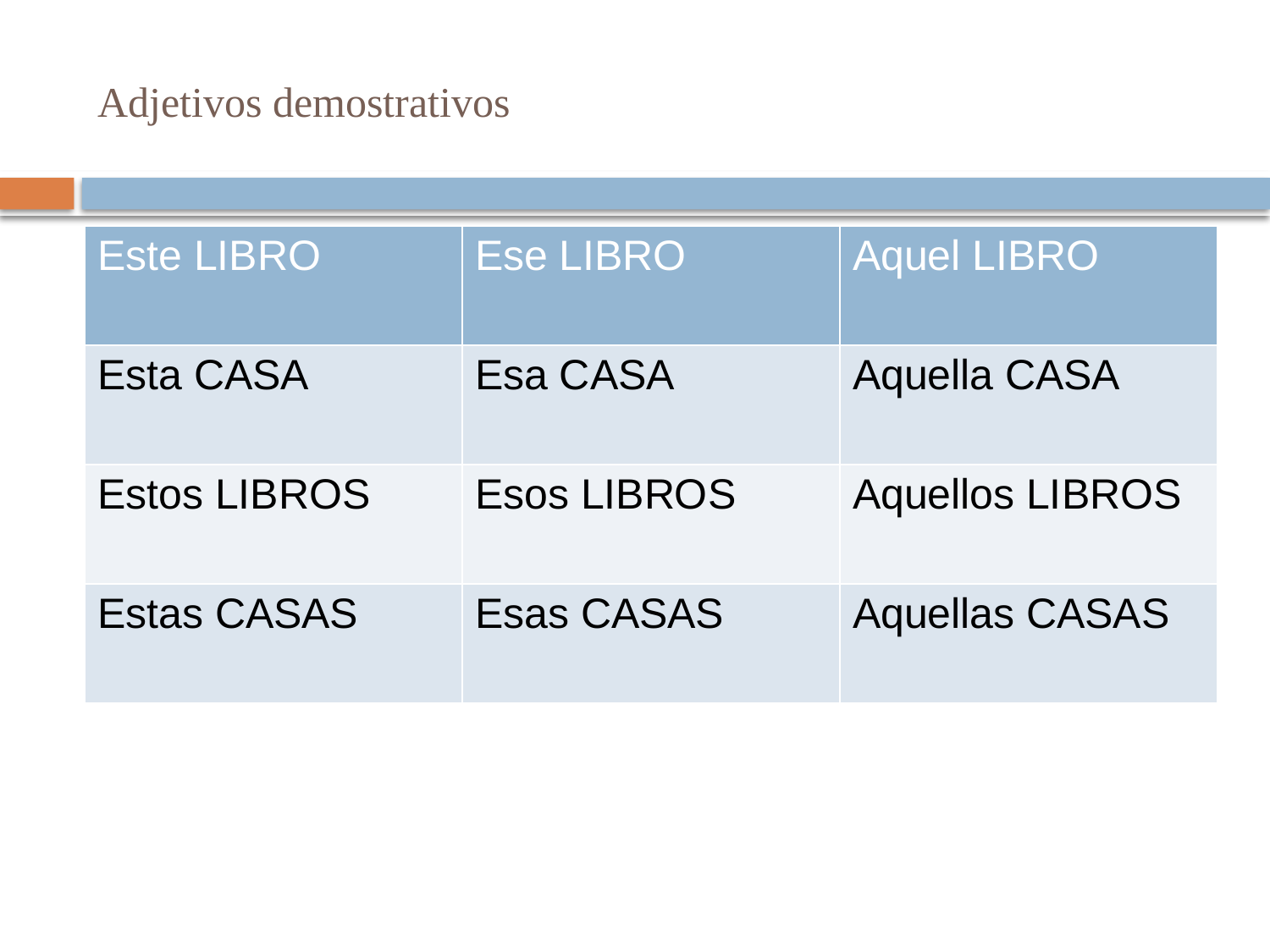

# Adjetivos demostrativos
| Este LIBRO | Ese LIBRO | Aquel LIBRO |
| --- | --- | --- |
| Esta CASA | Esa CASA | Aquella CASA |
| Estos LIBROS | Esos LIBROS | Aquellos LIBROS |
| Estas CASAS | Esas CASAS | Aquellas CASAS |